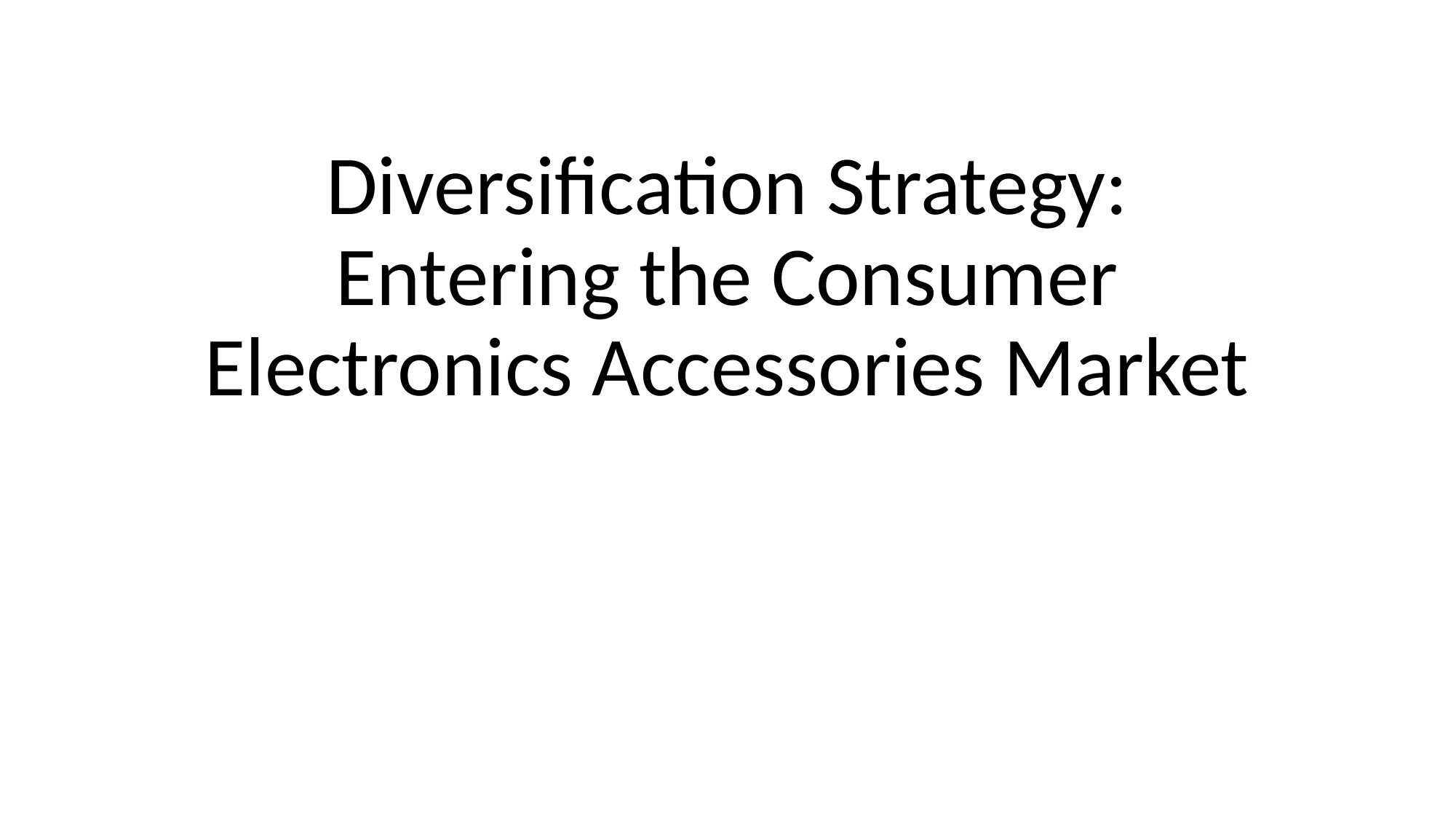

# Diversification Strategy: Entering the Consumer Electronics Accessories Market